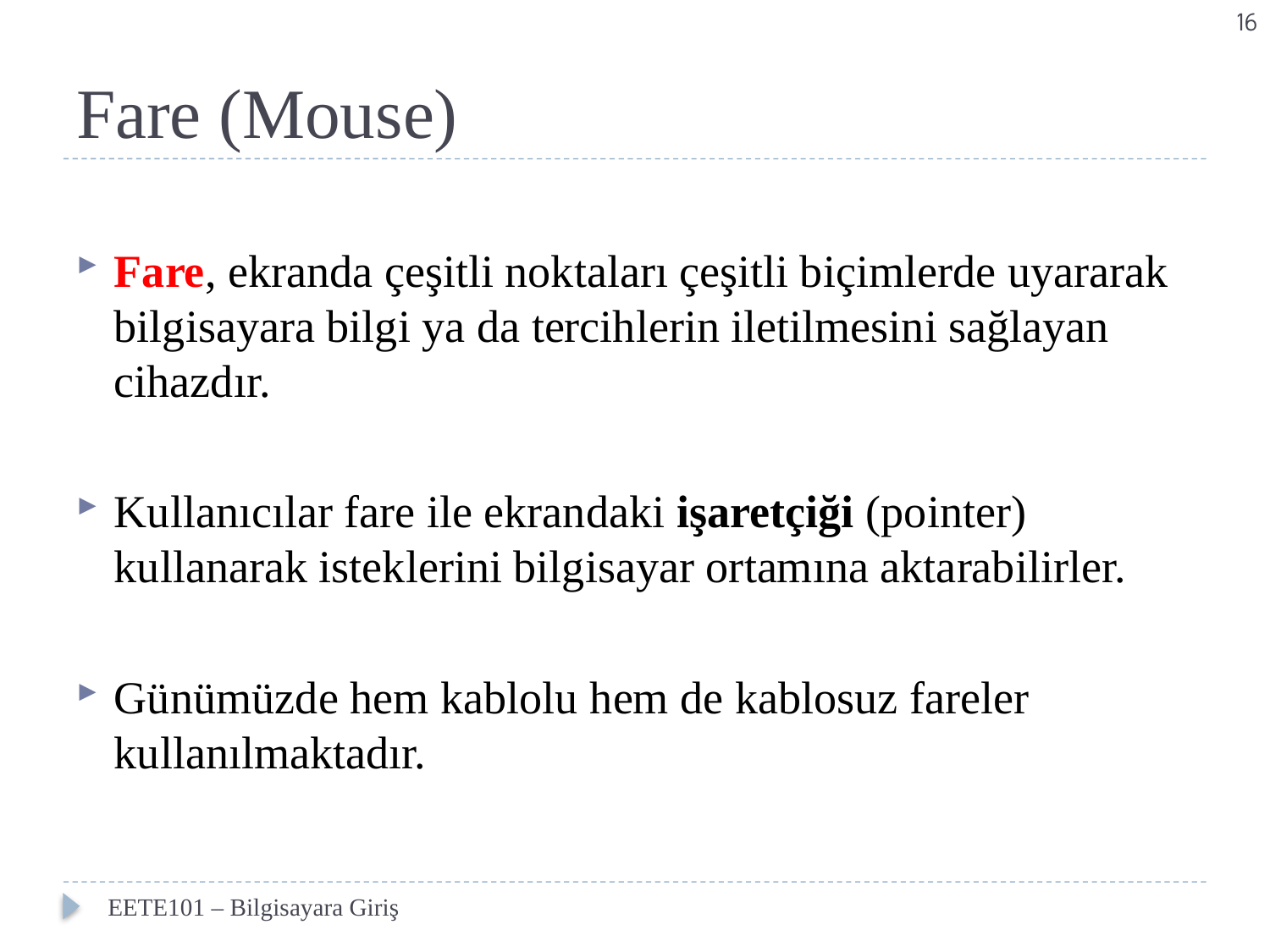

16
# Fare (Mouse)

Fare, ekranda çeşitli noktaları çeşitli biçimlerde uyararak bilgisayara bilgi ya da tercihlerin iletilmesini sağlayan cihazdır.

Kullanıcılar fare ile ekrandaki işaretçiği (pointer) kullanarak isteklerini bilgisayar ortamına aktarabilirler.

Günümüzde hem kablolu hem de kablosuz fareler kullanılmaktadır.
EETE101 – Bilgisayara Giriş